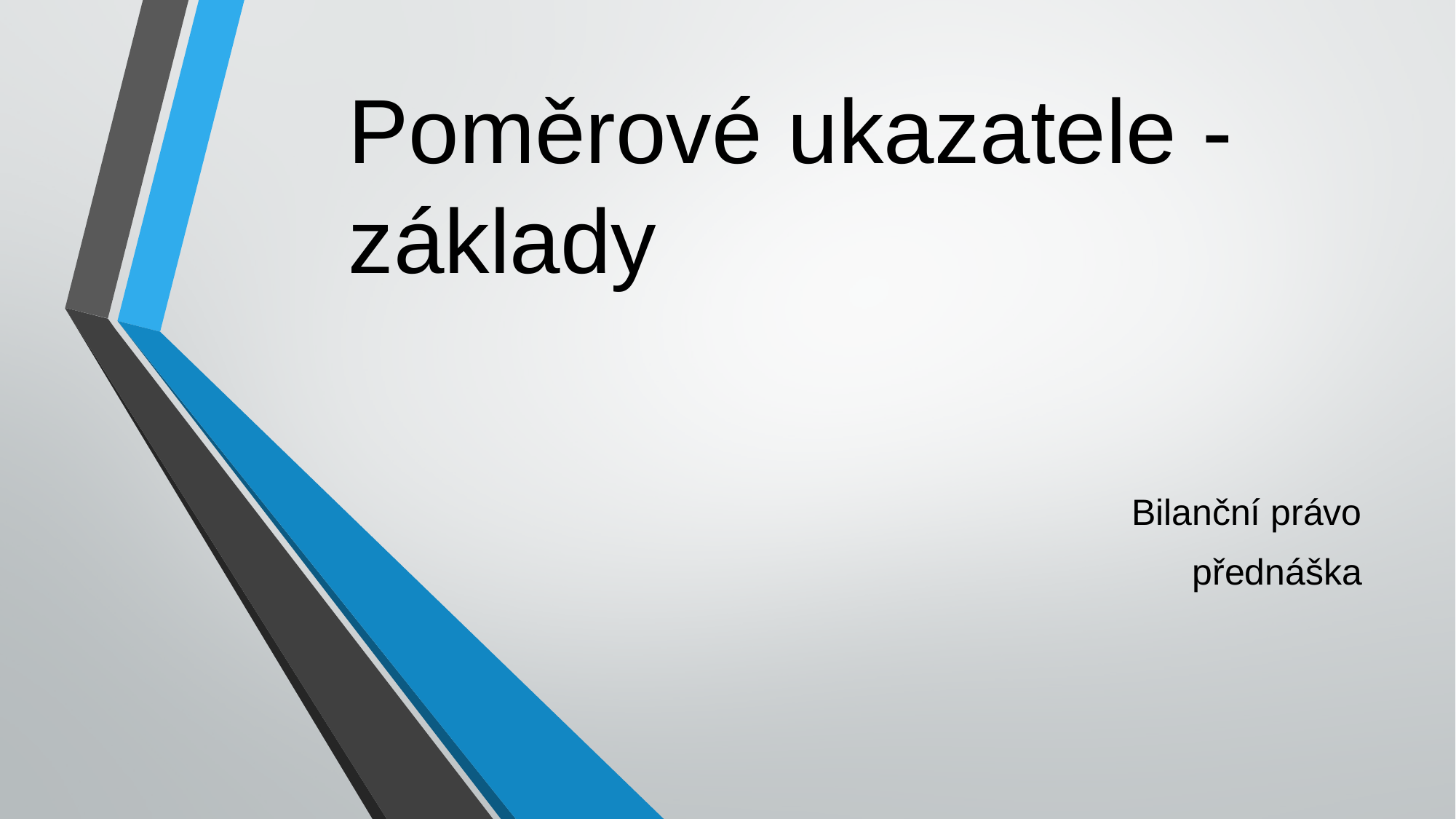

# Poměrové ukazatele - základy
Bilanční právo
přednáška